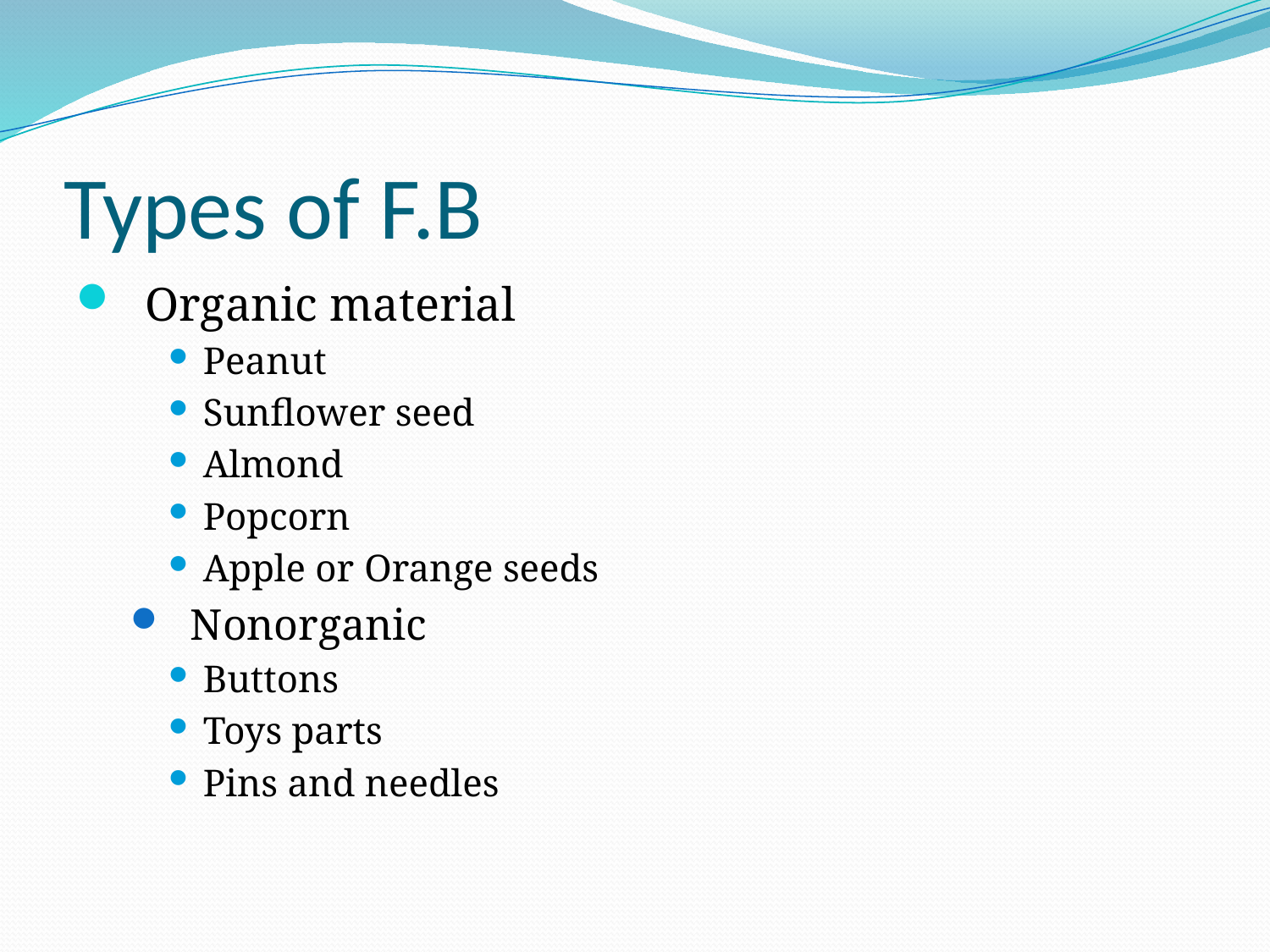

# Types of F.B
  Organic material
Peanut
Sunflower seed
Almond
Popcorn
Apple or Orange seeds
  Nonorganic
Buttons
Toys parts
Pins and needles